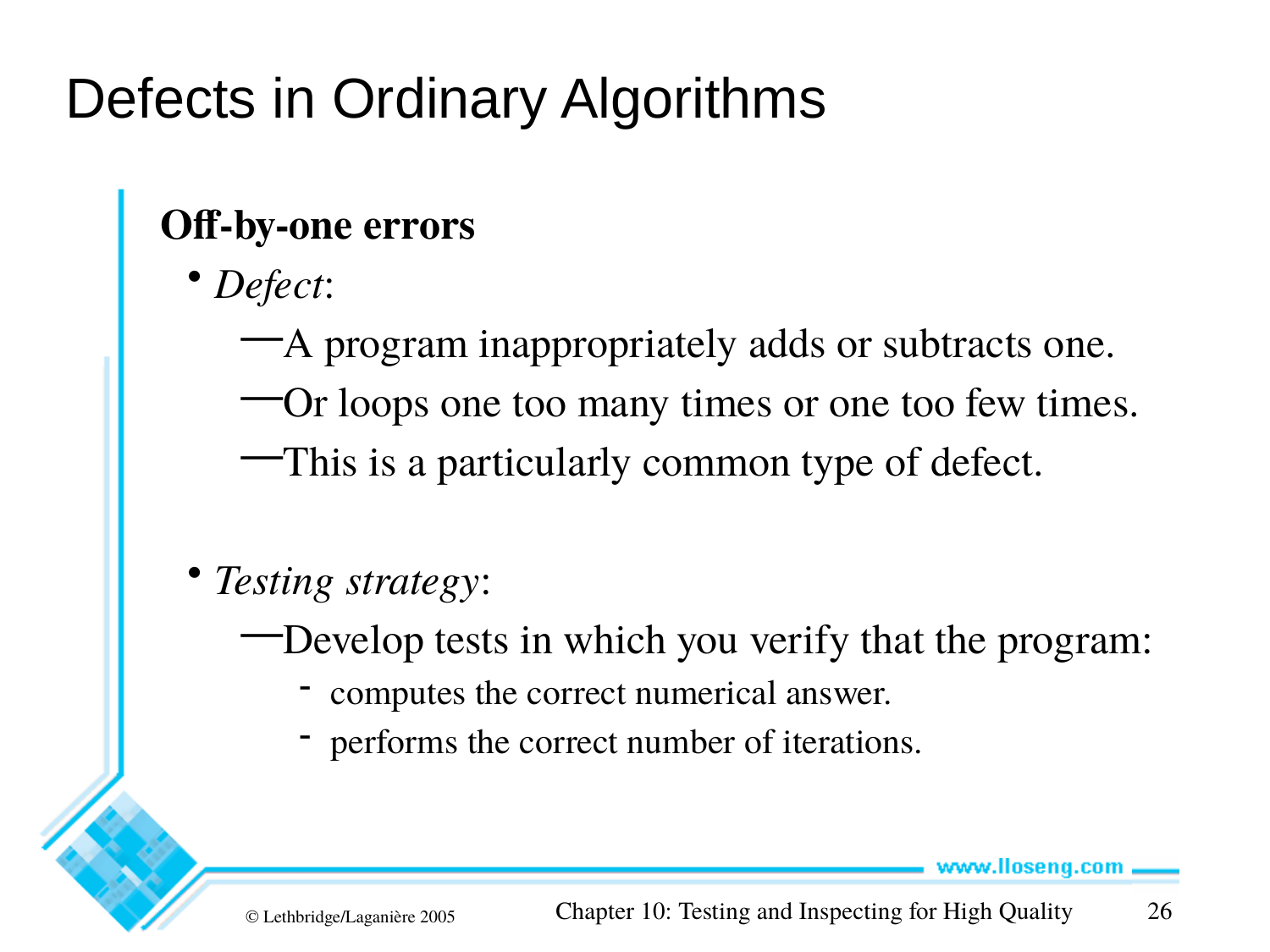

# Defects in Ordinary Algorithms
Off-by-one errors
Defect:
A program inappropriately adds or subtracts one.
Or loops one too many times or one too few times.
This is a particularly common type of defect.

Testing strategy:
Develop tests in which you verify that the program:
computes the correct numerical answer.
performs the correct number of iterations.

Chapter 10: Testing and Inspecting for High Quality
26
© Lethbridge/Laganière 2005